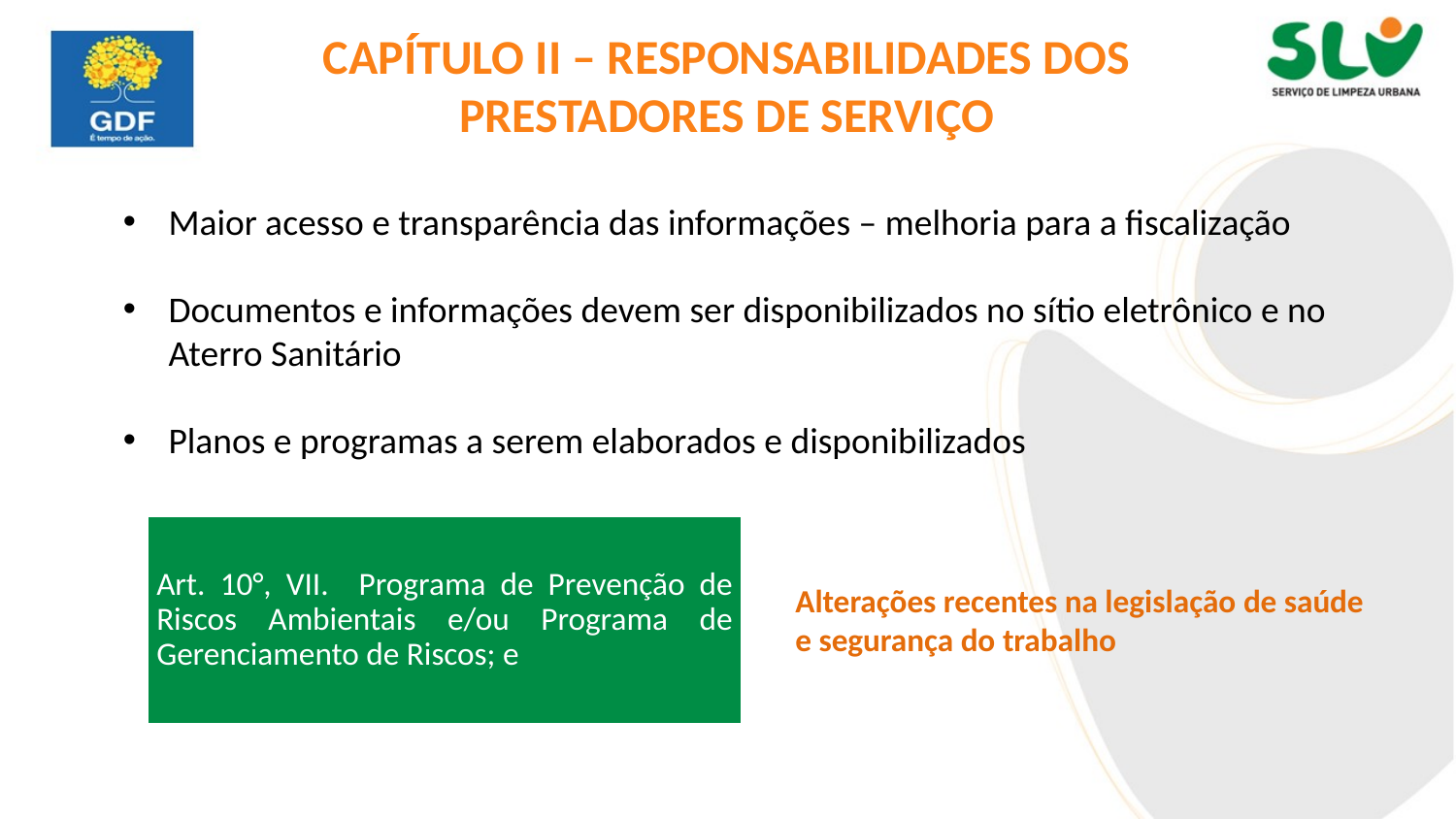

# Capítulo iI – Responsabilidades dos prestadores de serviço
Maior acesso e transparência das informações – melhoria para a fiscalização

Documentos e informações devem ser disponibilizados no sítio eletrônico e no Aterro Sanitário

Planos e programas a serem elaborados e disponibilizados

Texto Original: Art. 10°, VII.	Programa de Prevenção de Riscos Ambientais; e
Art. 10°, VII.  Programa de Prevenção de Riscos Ambientais e/ou Programa de Gerenciamento de Riscos; e

Alterações recentes na legislação de saúde e segurança do trabalho